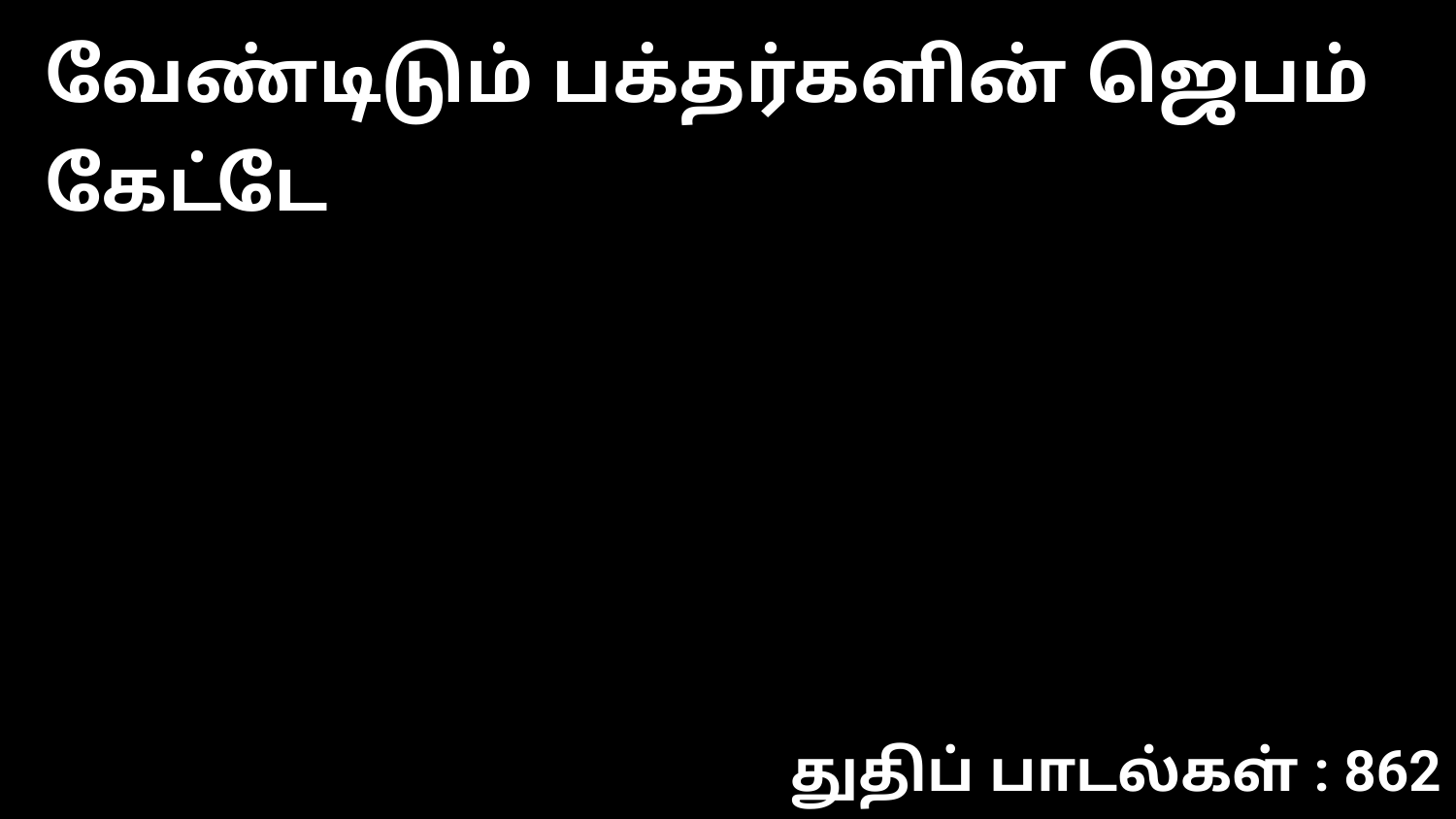

வேண்டிடும் பக்தர்களின் ஜெபம் கேட்டே
துதிப் பாடல்கள் : 862